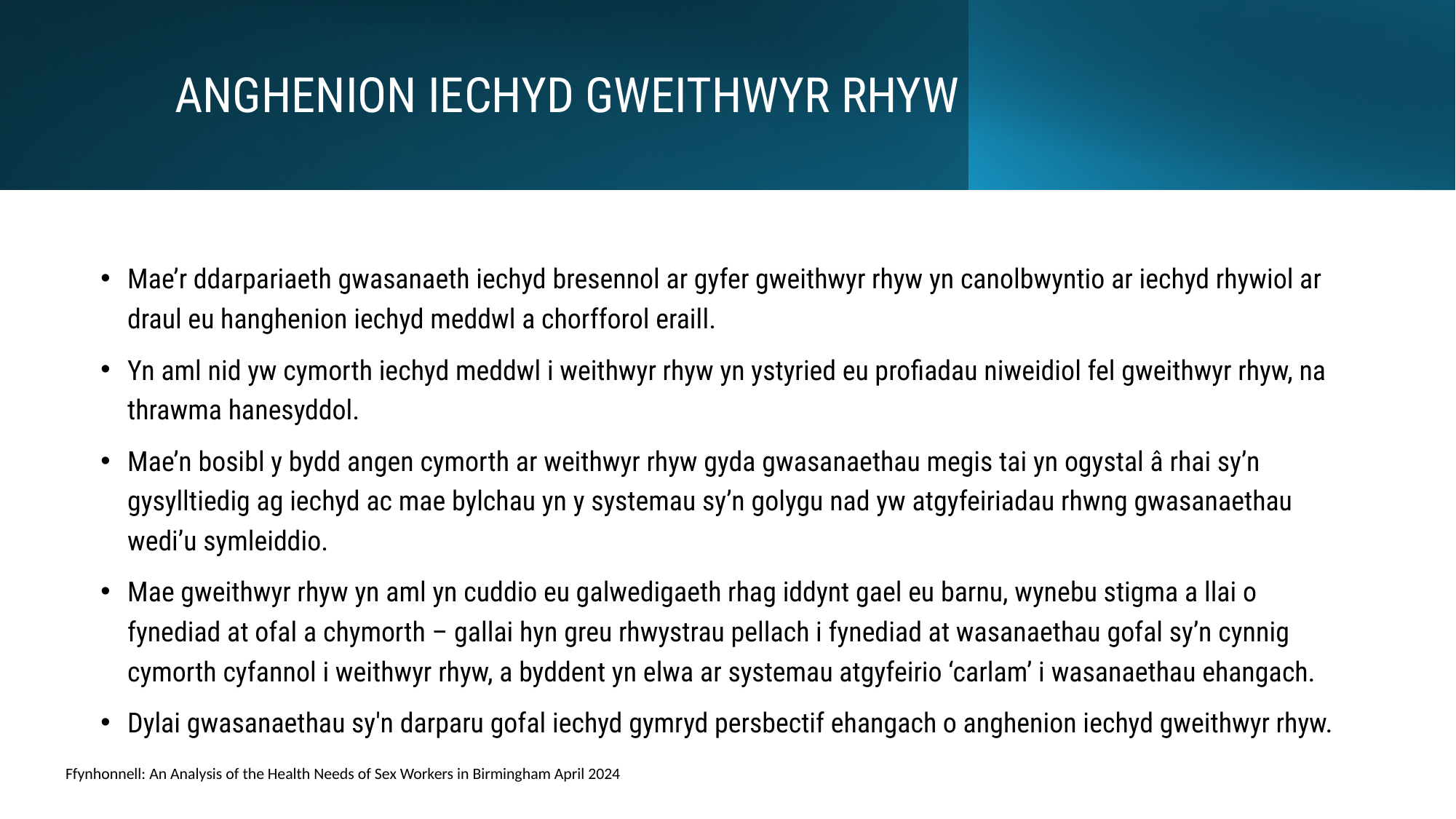

# ANGHENION IECHYD GWEITHWYR RHYW
Mae’r ddarpariaeth gwasanaeth iechyd bresennol ar gyfer gweithwyr rhyw yn canolbwyntio ar iechyd rhywiol ar draul eu hanghenion iechyd meddwl a chorfforol eraill.
Yn aml nid yw cymorth iechyd meddwl i weithwyr rhyw yn ystyried eu profiadau niweidiol fel gweithwyr rhyw, na thrawma hanesyddol.
Mae’n bosibl y bydd angen cymorth ar weithwyr rhyw gyda gwasanaethau megis tai yn ogystal â rhai sy’n gysylltiedig ag iechyd ac mae bylchau yn y systemau sy’n golygu nad yw atgyfeiriadau rhwng gwasanaethau wedi’u symleiddio.
Mae gweithwyr rhyw yn aml yn cuddio eu galwedigaeth rhag iddynt gael eu barnu, wynebu stigma a llai o fynediad at ofal a chymorth – gallai hyn greu rhwystrau pellach i fynediad at wasanaethau gofal sy’n cynnig cymorth cyfannol i weithwyr rhyw, a byddent yn elwa ar systemau atgyfeirio ‘carlam’ i wasanaethau ehangach.
Dylai gwasanaethau sy'n darparu gofal iechyd gymryd persbectif ehangach o anghenion iechyd gweithwyr rhyw.
Ffynhonnell: An Analysis of the Health Needs of Sex Workers in Birmingham April 2024